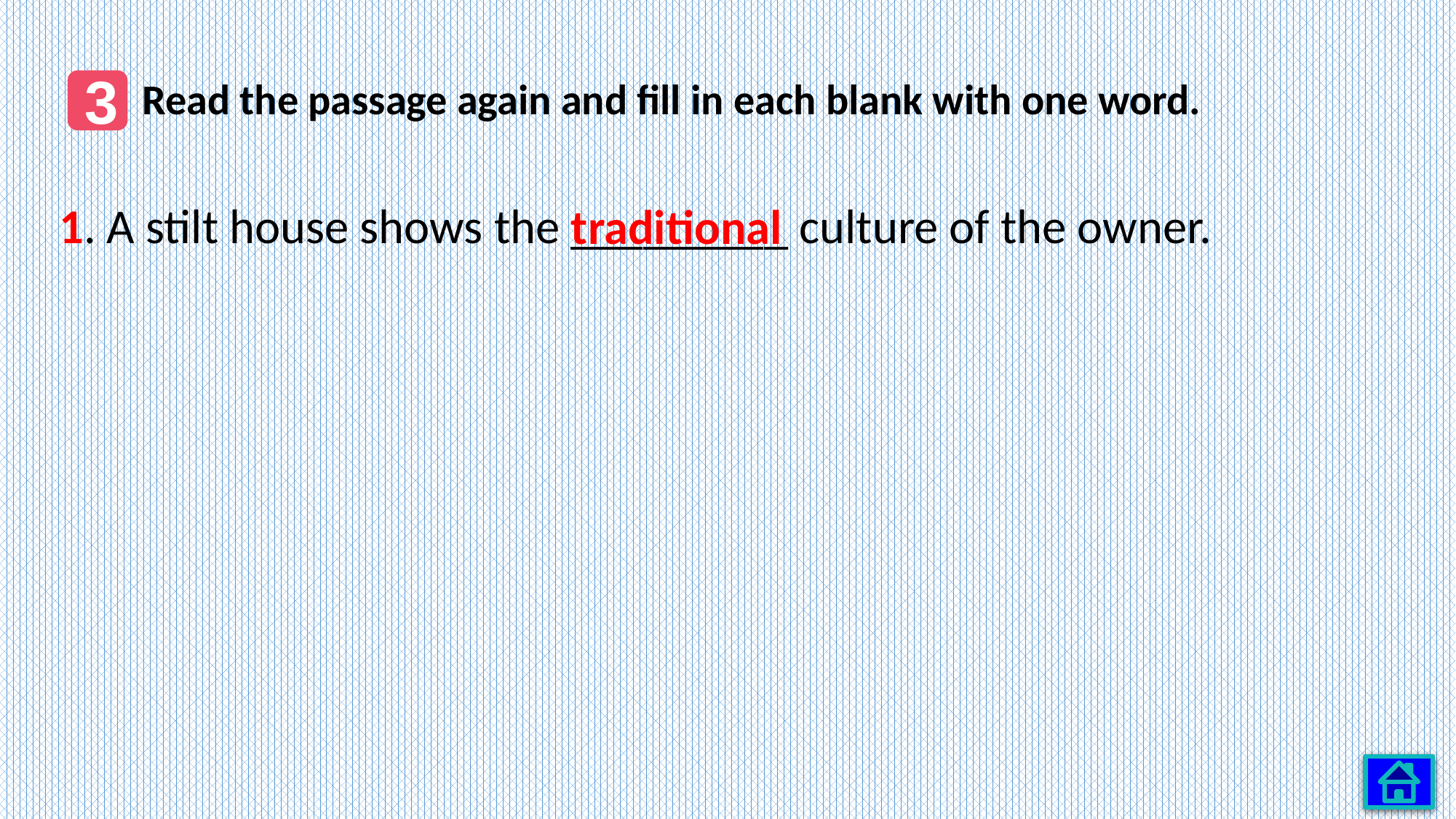

3
Read the passage again and fill in each blank with one word.

1. A stilt house shows the _________ culture of the owner.
traditional